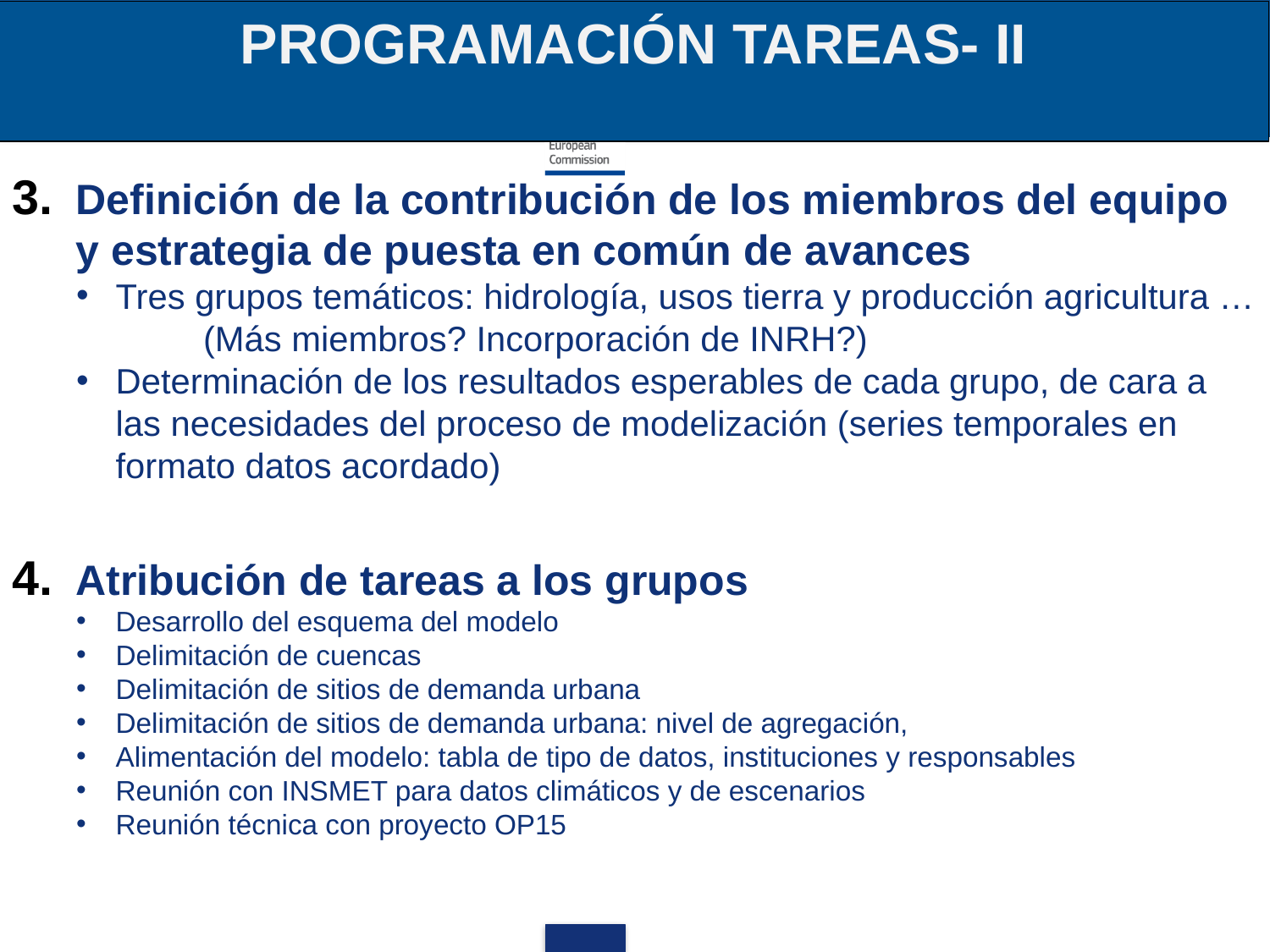

PROGRAMACIÓN TAREAS- II
Definición de la contribución de los miembros del equipo y estrategia de puesta en común de avances
Tres grupos temáticos: hidrología, usos tierra y producción agricultura …
	(Más miembros? Incorporación de INRH?)
Determinación de los resultados esperables de cada grupo, de cara a las necesidades del proceso de modelización (series temporales en formato datos acordado)

Atribución de tareas a los grupos
Desarrollo del esquema del modelo
Delimitación de cuencas
Delimitación de sitios de demanda urbana
Delimitación de sitios de demanda urbana: nivel de agregación,
Alimentación del modelo: tabla de tipo de datos, instituciones y responsables
Reunión con INSMET para datos climáticos y de escenarios
Reunión técnica con proyecto OP15